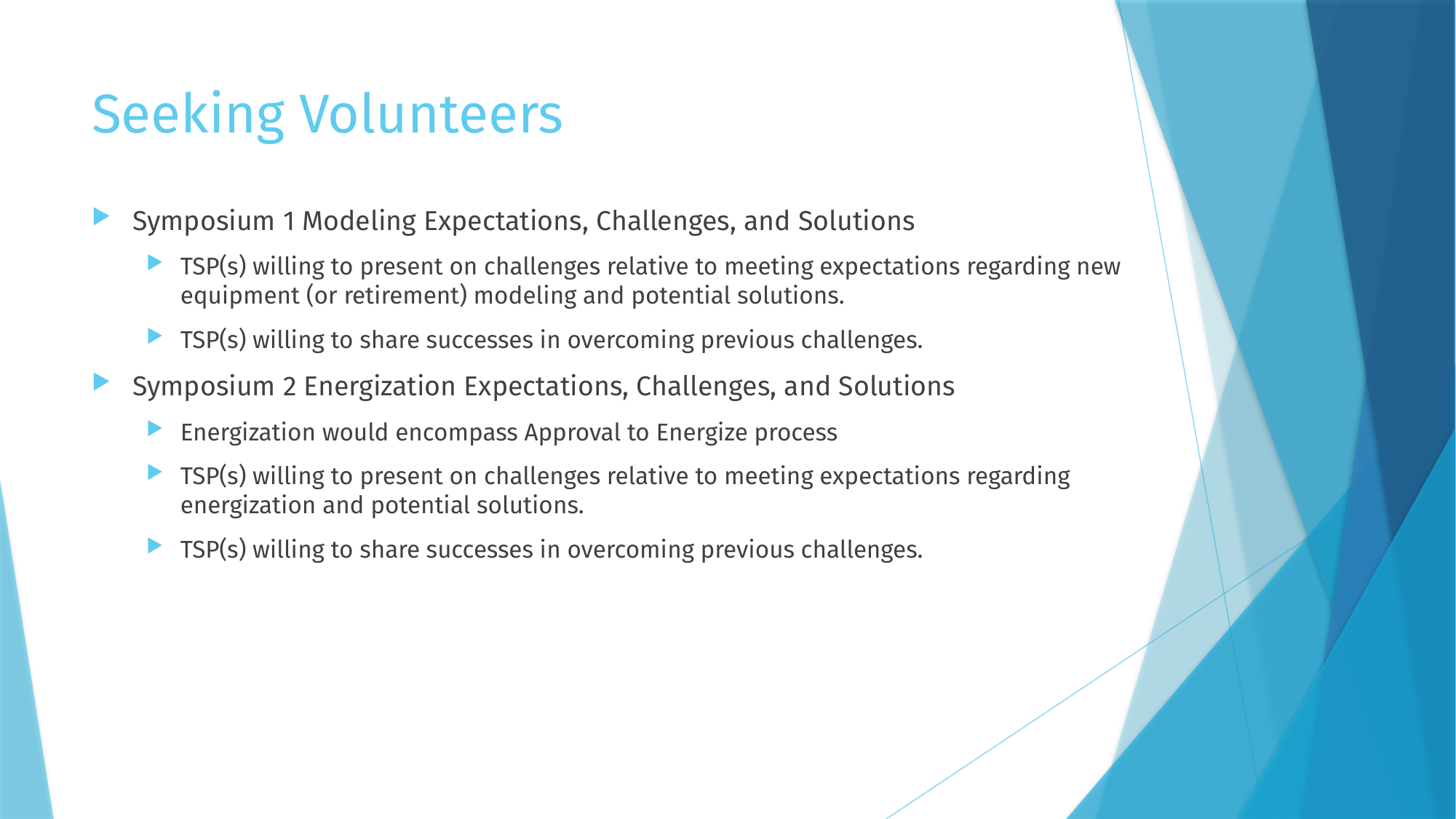

# Seeking Volunteers
Symposium 1 Modeling Expectations, Challenges, and Solutions
TSP(s) willing to present on challenges relative to meeting expectations regarding new equipment (or retirement) modeling and potential solutions.
TSP(s) willing to share successes in overcoming previous challenges.
Symposium 2 Energization Expectations, Challenges, and Solutions
Energization would encompass Approval to Energize process
TSP(s) willing to present on challenges relative to meeting expectations regarding energization and potential solutions.
TSP(s) willing to share successes in overcoming previous challenges.